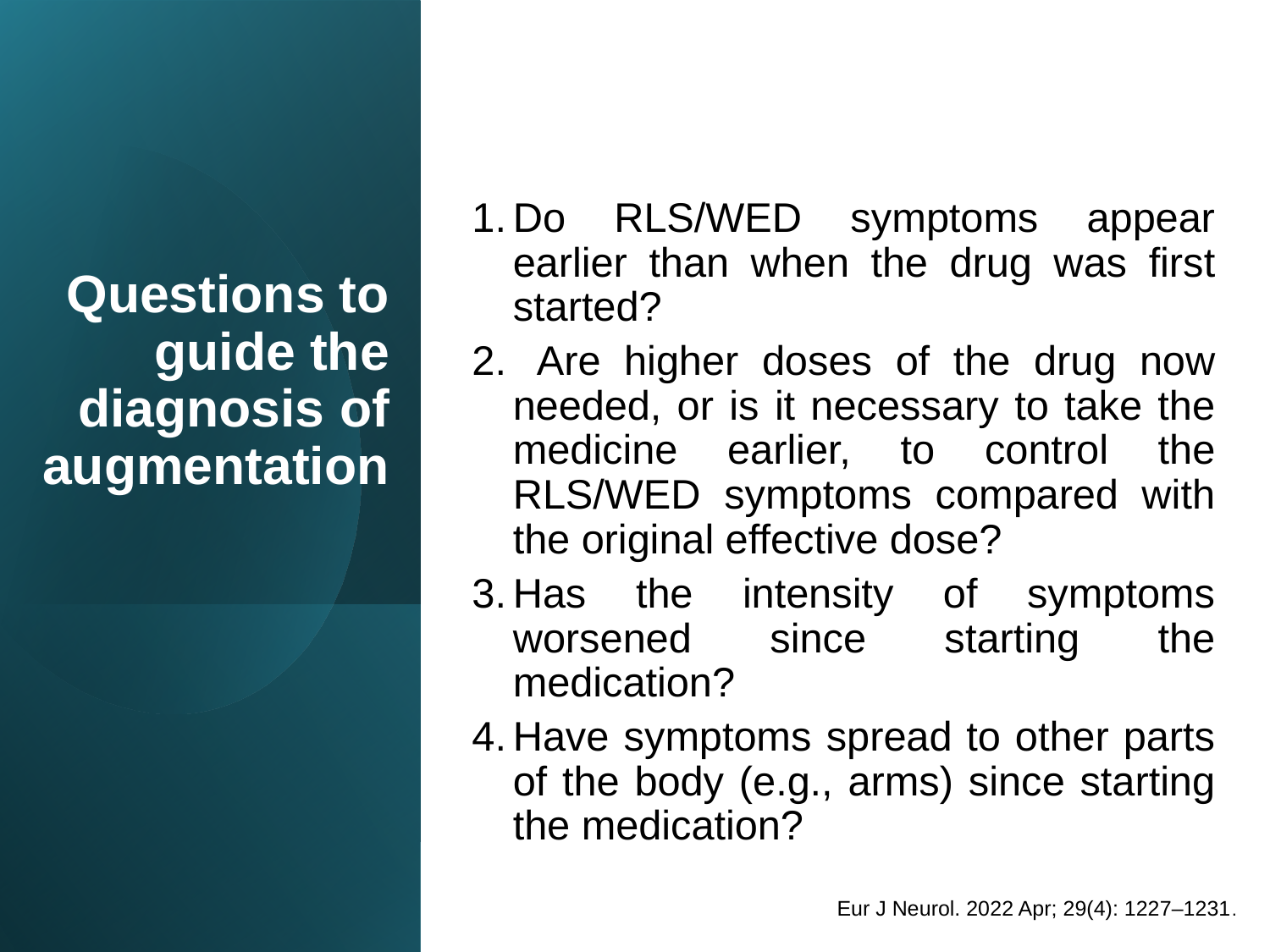

# Questions to guide the diagnosis of augmentation
Do RLS/WED symptoms appear earlier than when the drug was first started?
 Are higher doses of the drug now needed, or is it necessary to take the medicine earlier, to control the RLS/WED symptoms compared with the original effective dose?
Has the intensity of symptoms worsened since starting the medication?
Have symptoms spread to other parts of the body (e.g., arms) since starting the medication?

Eur J Neurol. 2022 Apr; 29(4): 1227–1231.